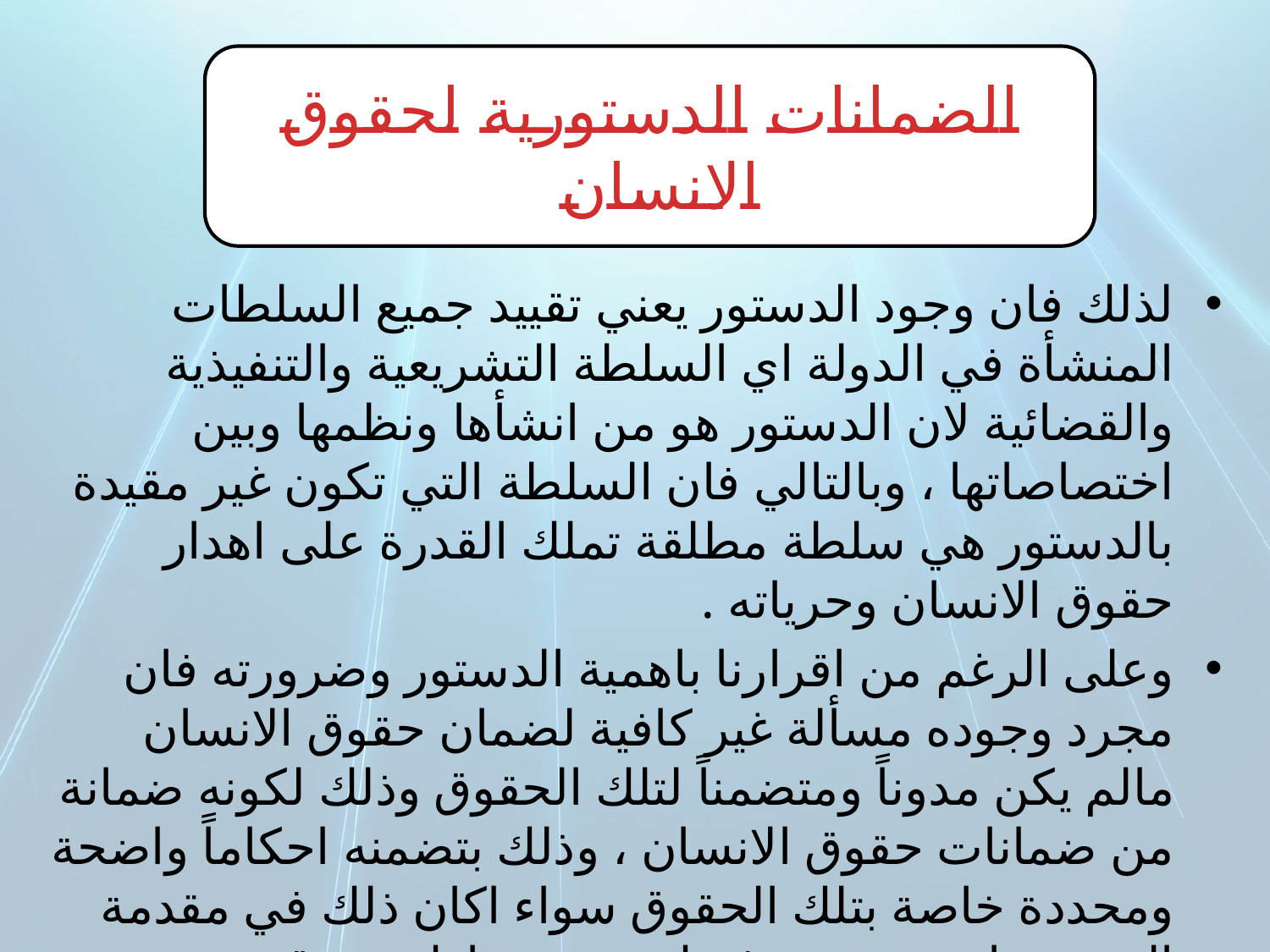

الضمانات الدستورية لحقوق الانسان
لذلك فان وجود الدستور يعني تقييد جميع السلطات المنشأة في الدولة اي السلطة التشريعية والتنفيذية والقضائية لان الدستور هو من انشأها ونظمها وبين اختصاصاتها ، وبالتالي فان السلطة التي تكون غير مقيدة بالدستور هي سلطة مطلقة تملك القدرة على اهدار حقوق الانسان وحرياته .
وعلى الرغم من اقرارنا باهمية الدستور وضرورته فان مجرد وجوده مسألة غير كافية لضمان حقوق الانسان مالم يكن مدوناً ومتضمناً لتلك الحقوق وذلك لكونه ضمانة من ضمانات حقوق الانسان ، وذلك بتضمنه احكاماً واضحة ومحددة خاصة بتلك الحقوق سواء اكان ذلك في مقدمة الدستور او بتخصيص فصل محدد يتناول حقوق الانسان .وهكذا فان وجود دستور مدون يعني وجود حقوق مدونة.